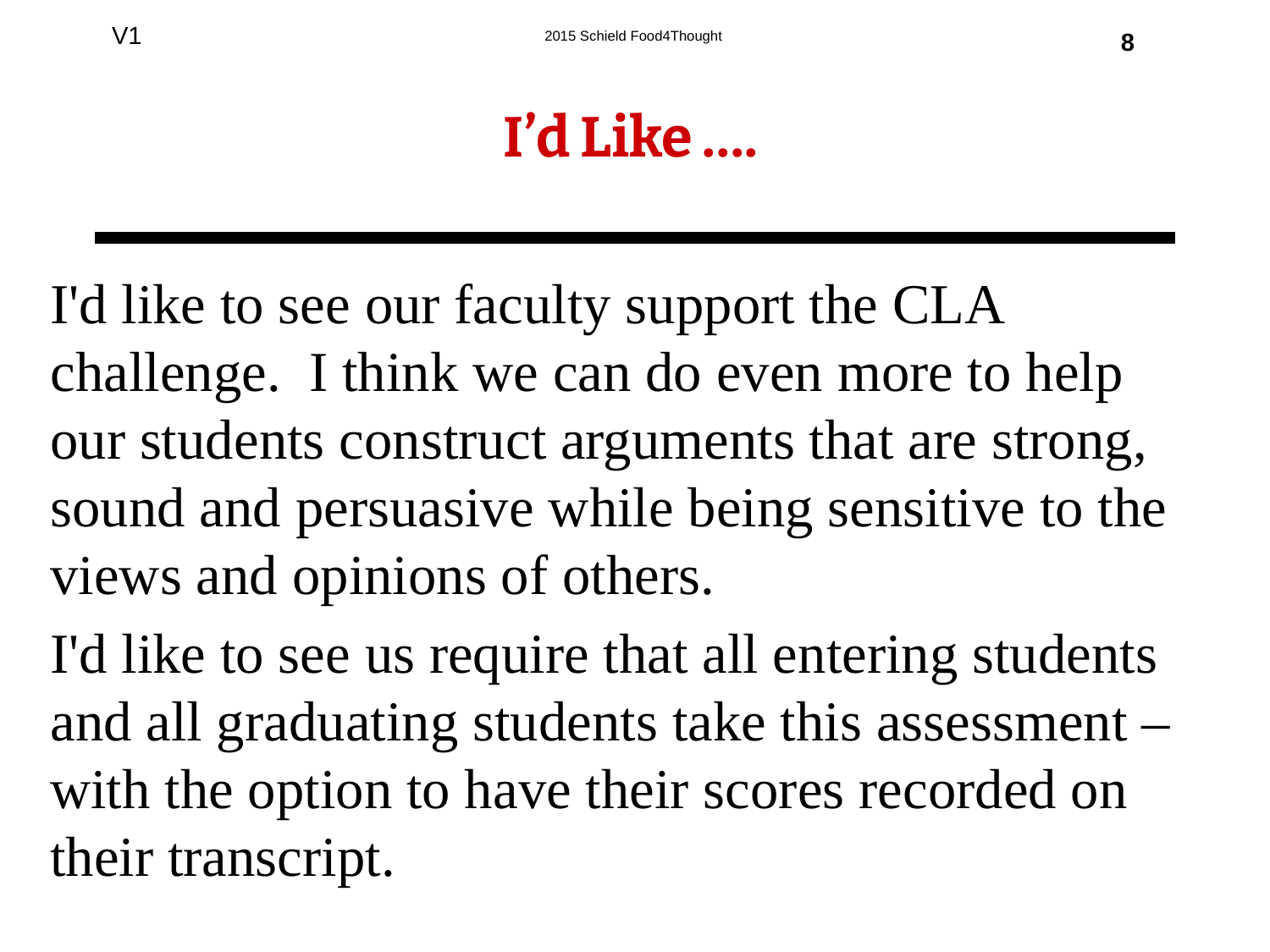

8
I’d Like ….
I'd like to see our faculty support the CLA challenge.  I think we can do even more to help our students construct arguments that are strong, sound and persuasive while being sensitive to the views and opinions of others.
I'd like to see us require that all entering students and all graduating students take this assessment – with the option to have their scores recorded on their transcript.